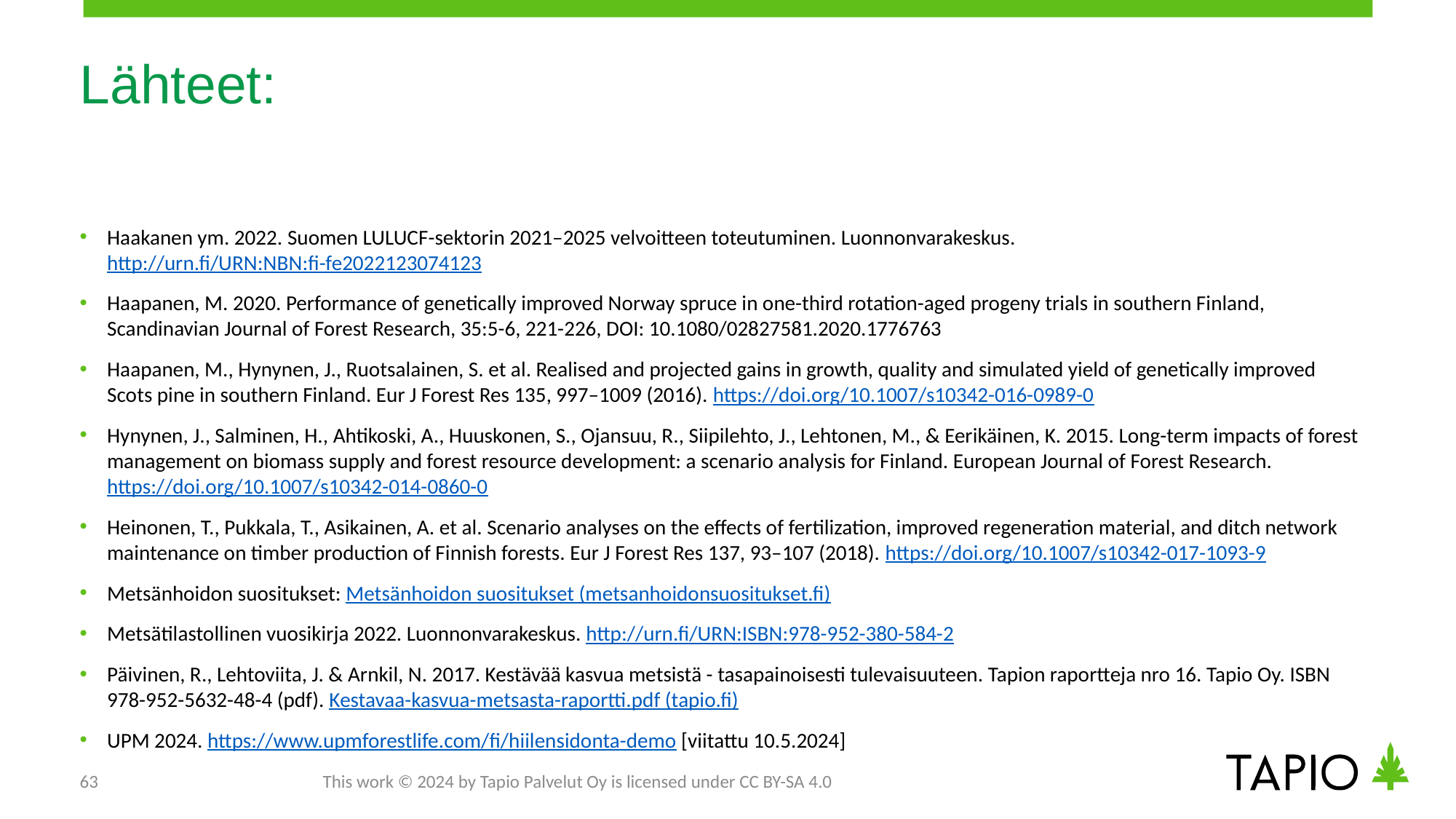

# Lähteet:
Haakanen ym. 2022. Suomen LULUCF-sektorin 2021–2025 velvoitteen toteutuminen. Luonnonvarakeskus. http://urn.fi/URN:NBN:fi-fe2022123074123
Haapanen, M. 2020. Performance of genetically improved Norway spruce in one-third rotation-aged progeny trials in southern Finland, Scandinavian Journal of Forest Research, 35:5-6, 221-226, DOI: 10.1080/02827581.2020.1776763
Haapanen, M., Hynynen, J., Ruotsalainen, S. et al. Realised and projected gains in growth, quality and simulated yield of genetically improved Scots pine in southern Finland. Eur J Forest Res 135, 997–1009 (2016). https://doi.org/10.1007/s10342-016-0989-0
Hynynen, J., Salminen, H., Ahtikoski, A., Huuskonen, S., Ojansuu, R., Siipilehto, J., Lehtonen, M., & Eerikäinen, K. 2015. Long-term impacts of forest management on biomass supply and forest resource development: a scenario analysis for Finland. European Journal of Forest Research. https://doi.org/10.1007/s10342-014-0860-0
Heinonen, T., Pukkala, T., Asikainen, A. et al. Scenario analyses on the effects of fertilization, improved regeneration material, and ditch network maintenance on timber production of Finnish forests. Eur J Forest Res 137, 93–107 (2018). https://doi.org/10.1007/s10342-017-1093-9
Metsänhoidon suositukset: Metsänhoidon suositukset (metsanhoidonsuositukset.fi)
Metsätilastollinen vuosikirja 2022. Luonnonvarakeskus. http://urn.fi/URN:ISBN:978-952-380-584-2
Päivinen, R., Lehtoviita, J. & Arnkil, N. 2017. Kestävää kasvua metsistä - tasapainoisesti tulevaisuuteen. Tapion raportteja nro 16. Tapio Oy. ISBN 978-952-5632-48-4 (pdf). Kestavaa-kasvua-metsasta-raportti.pdf (tapio.fi)
UPM 2024. https://www.upmforestlife.com/fi/hiilensidonta-demo [viitattu 10.5.2024]

63
This work © 2024 by Tapio Palvelut Oy is licensed under CC BY-SA 4.0